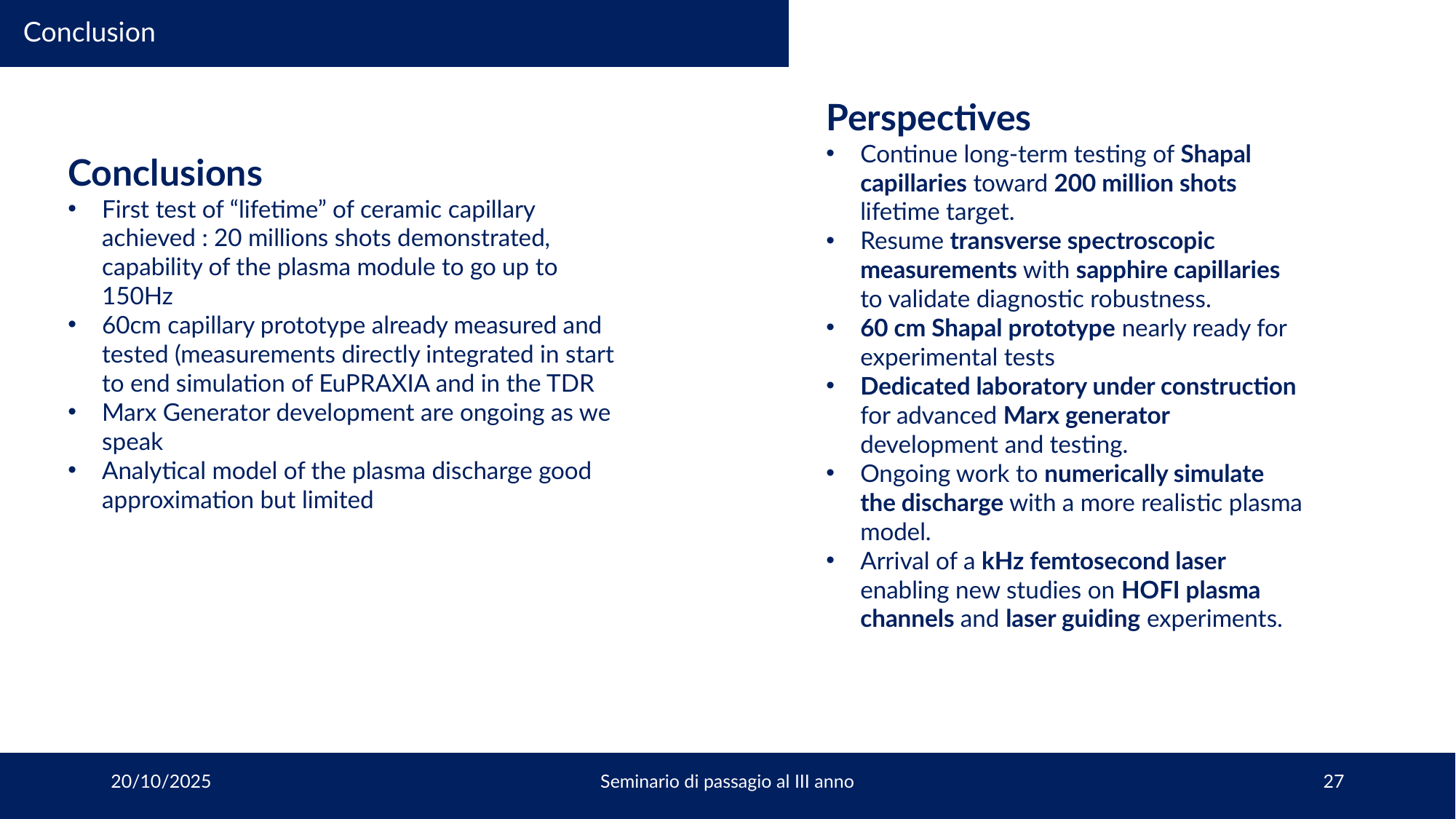

Conclusion

Perspectives
Continue long-term testing of Shapal capillaries toward 200 million shots lifetime target.
Resume transverse spectroscopic measurements with sapphire capillaries to validate diagnostic robustness.
60 cm Shapal prototype nearly ready for experimental tests
Dedicated laboratory under construction for advanced Marx generator development and testing.
Ongoing work to numerically simulate the discharge with a more realistic plasma model.
Arrival of a kHz femtosecond laser enabling new studies on HOFI plasma channels and laser guiding experiments.

Conclusions
First test of “lifetime” of ceramic capillary achieved : 20 millions shots demonstrated, capability of the plasma module to go up to 150Hz
60cm capillary prototype already measured and tested (measurements directly integrated in start to end simulation of EuPRAXIA and in the TDR
Marx Generator development are ongoing as we speak
Analytical model of the plasma discharge good approximation but limited

20/10/2025
Seminario di passagio al III anno
27